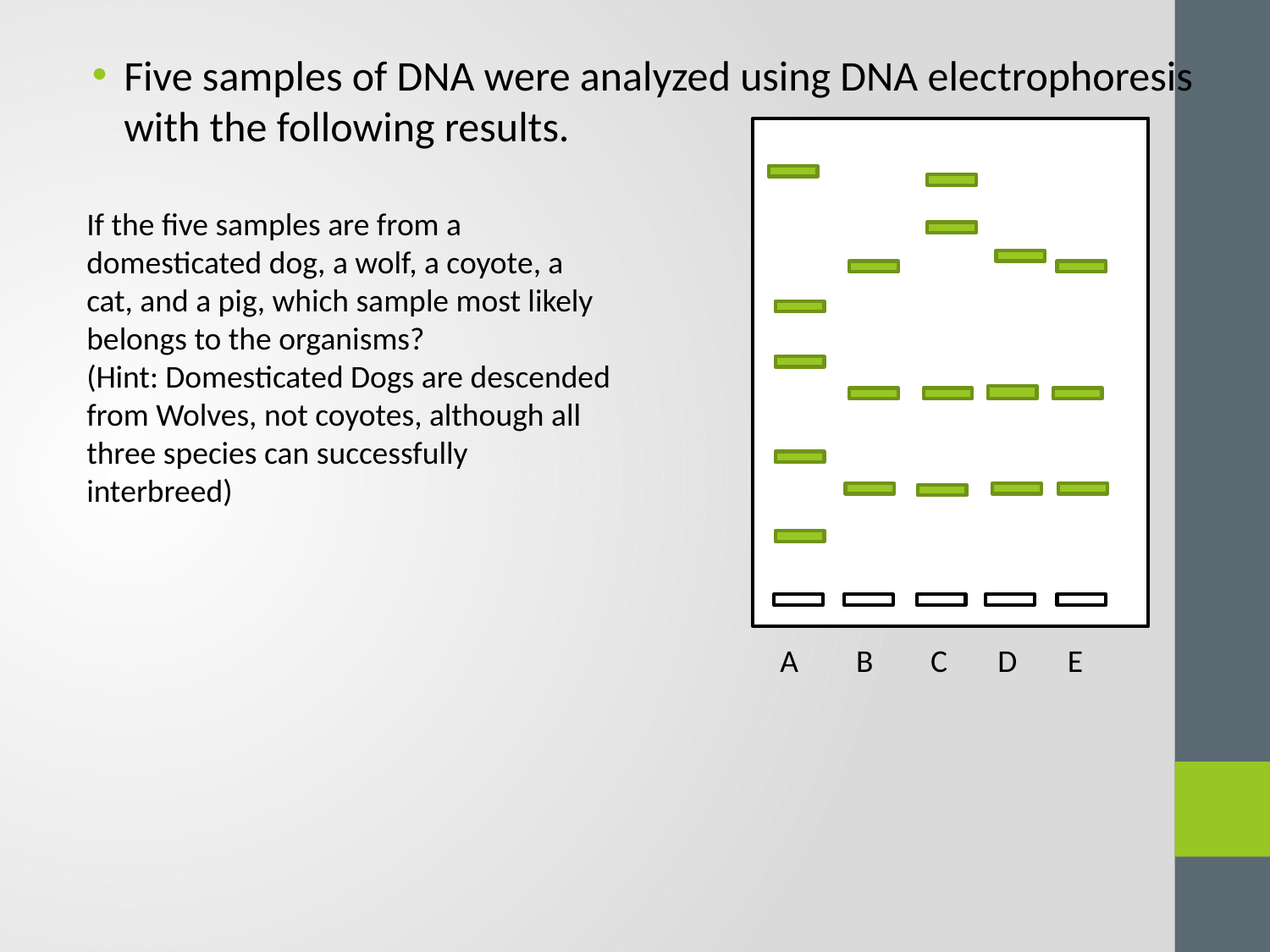

Five samples of DNA were analyzed using DNA electrophoresis with the following results.

If the five samples are from a domesticated dog, a wolf, a coyote, a cat, and a pig, which sample most likely belongs to the organisms?
(Hint: Domesticated Dogs are descended from Wolves, not coyotes, although all three species can successfully interbreed)

   A        B        C       D       E